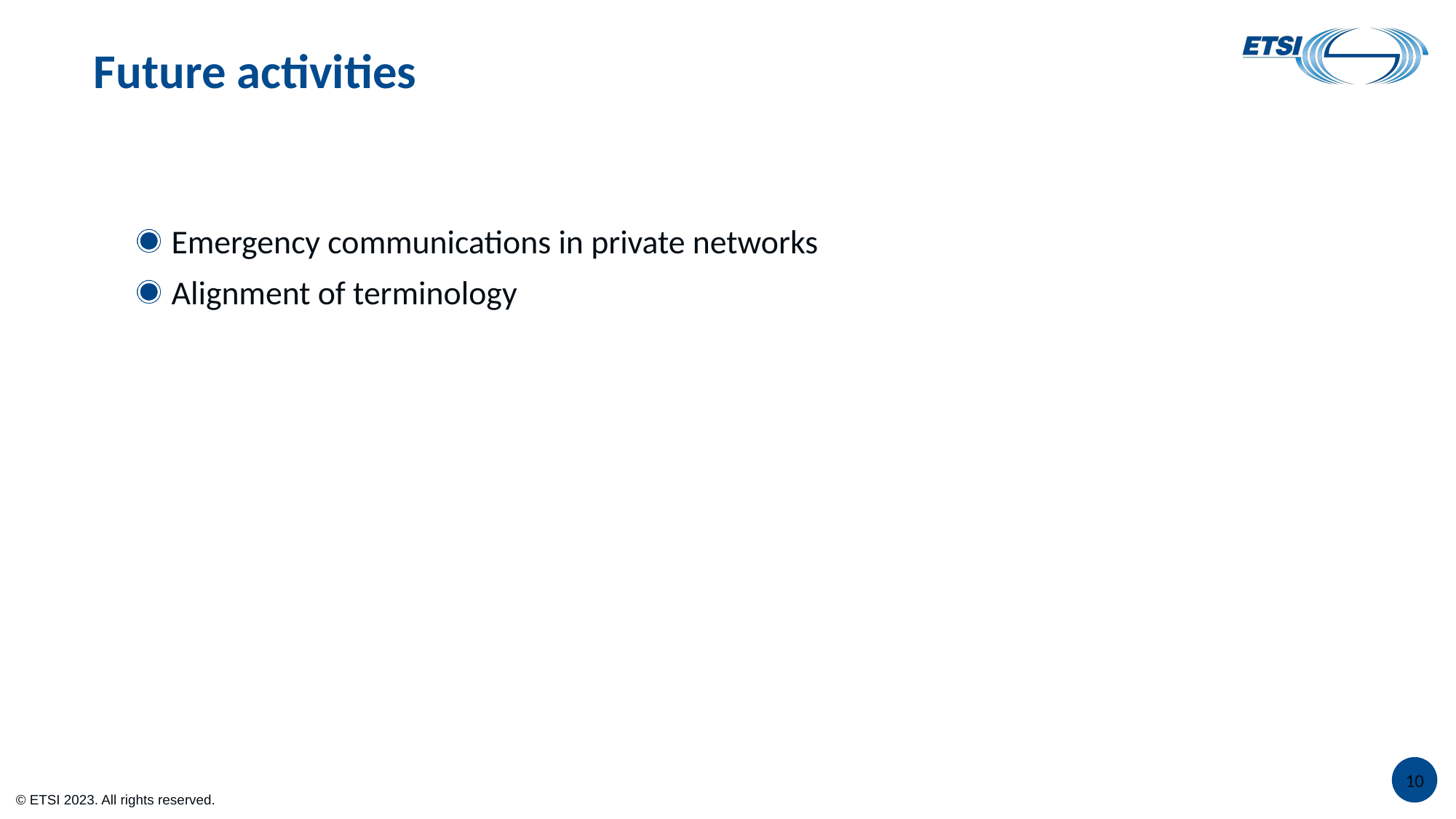

# Future activities
Emergency communications in private networks
Alignment of terminology
10